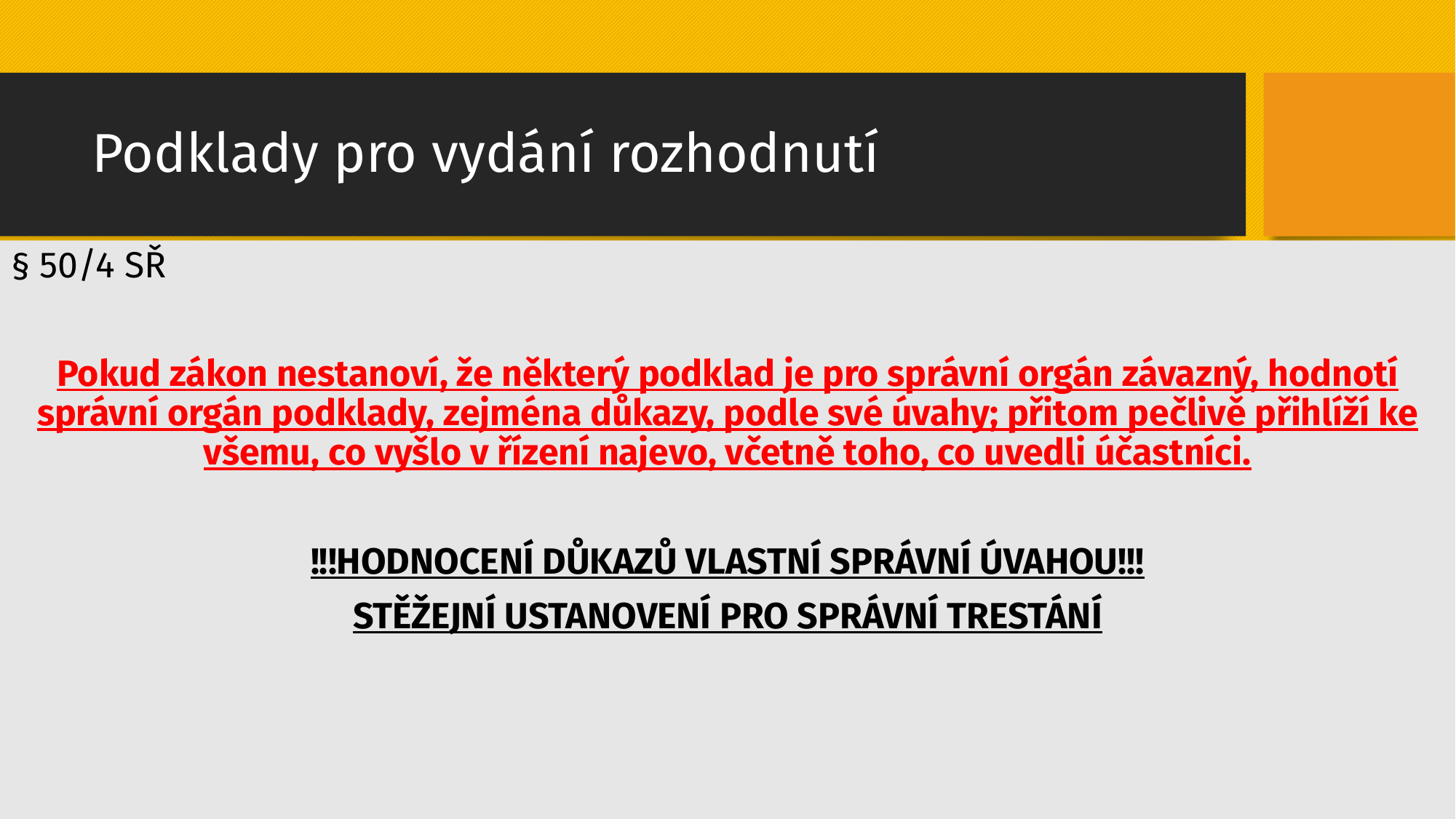

# Podklady pro vydání rozhodnutí
§ 50/4 SŘ

Pokud zákon nestanoví, že některý podklad je pro správní orgán závazný, hodnotí správní orgán podklady, zejména důkazy, podle své úvahy; přitom pečlivě přihlíží ke všemu, co vyšlo v řízení najevo, včetně toho, co uvedli účastníci.

!!!HODNOCENÍ DŮKAZŮ VLASTNÍ SPRÁVNÍ ÚVAHOU!!!
STĚŽEJNÍ USTANOVENÍ PRO SPRÁVNÍ TRESTÁNÍ